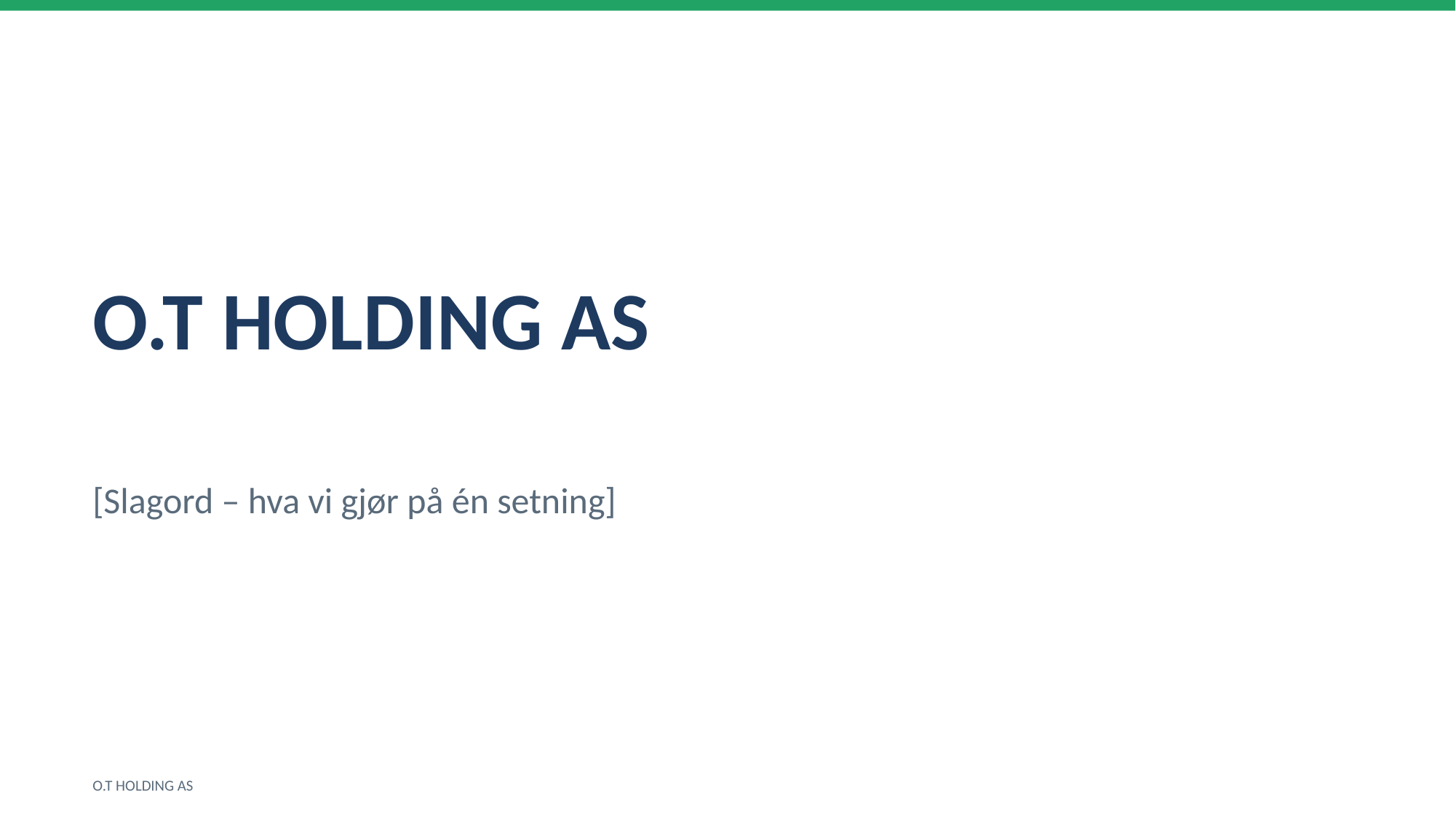

O.T HOLDING AS
[Slagord – hva vi gjør på én setning]
O.T HOLDING AS